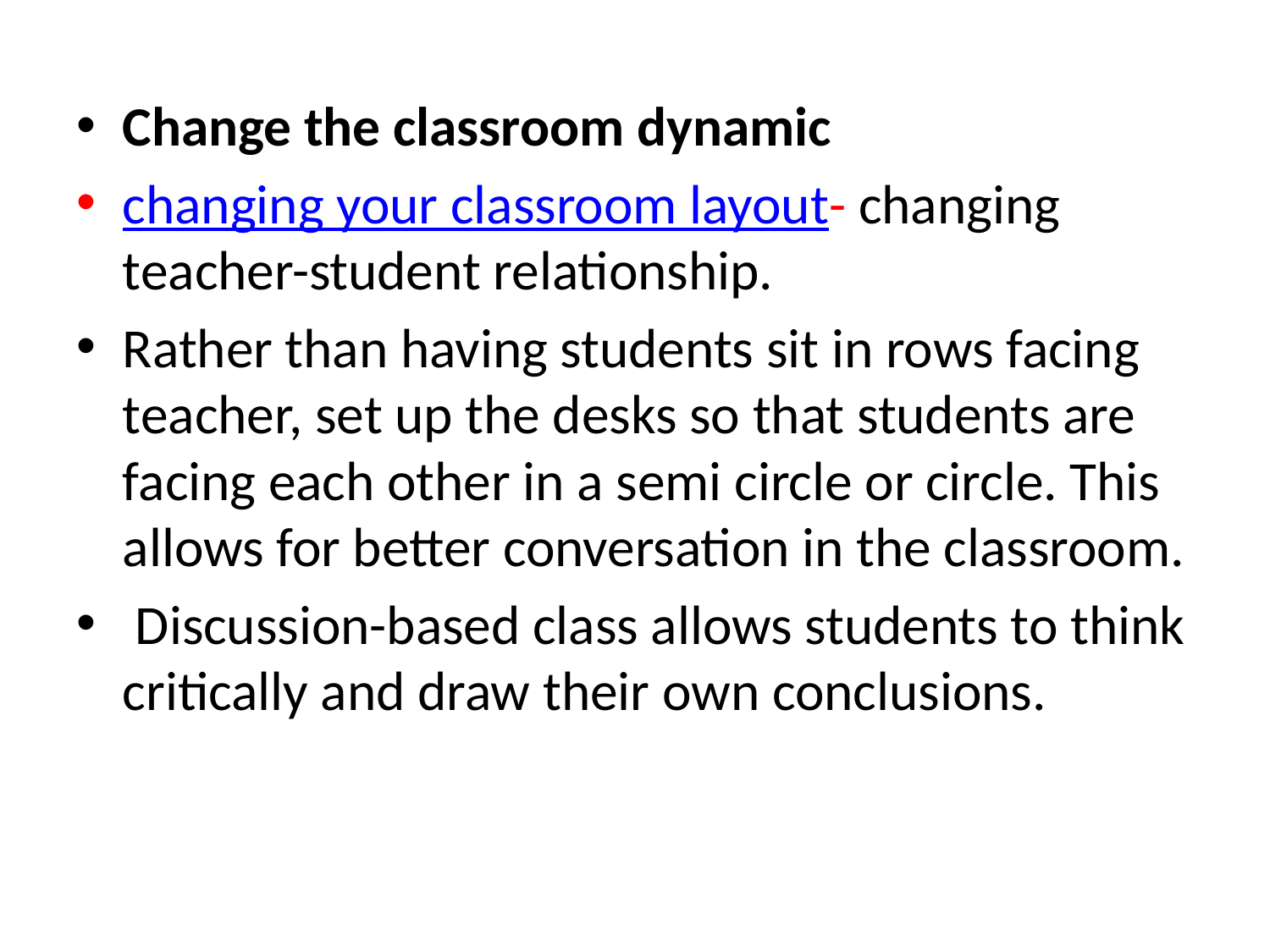

Change the classroom dynamic
changing your classroom layout- changing teacher-student relationship.
Rather than having students sit in rows facing teacher, set up the desks so that students are facing each other in a semi circle or circle. This allows for better conversation in the classroom.
 Discussion-based class allows students to think critically and draw their own conclusions.